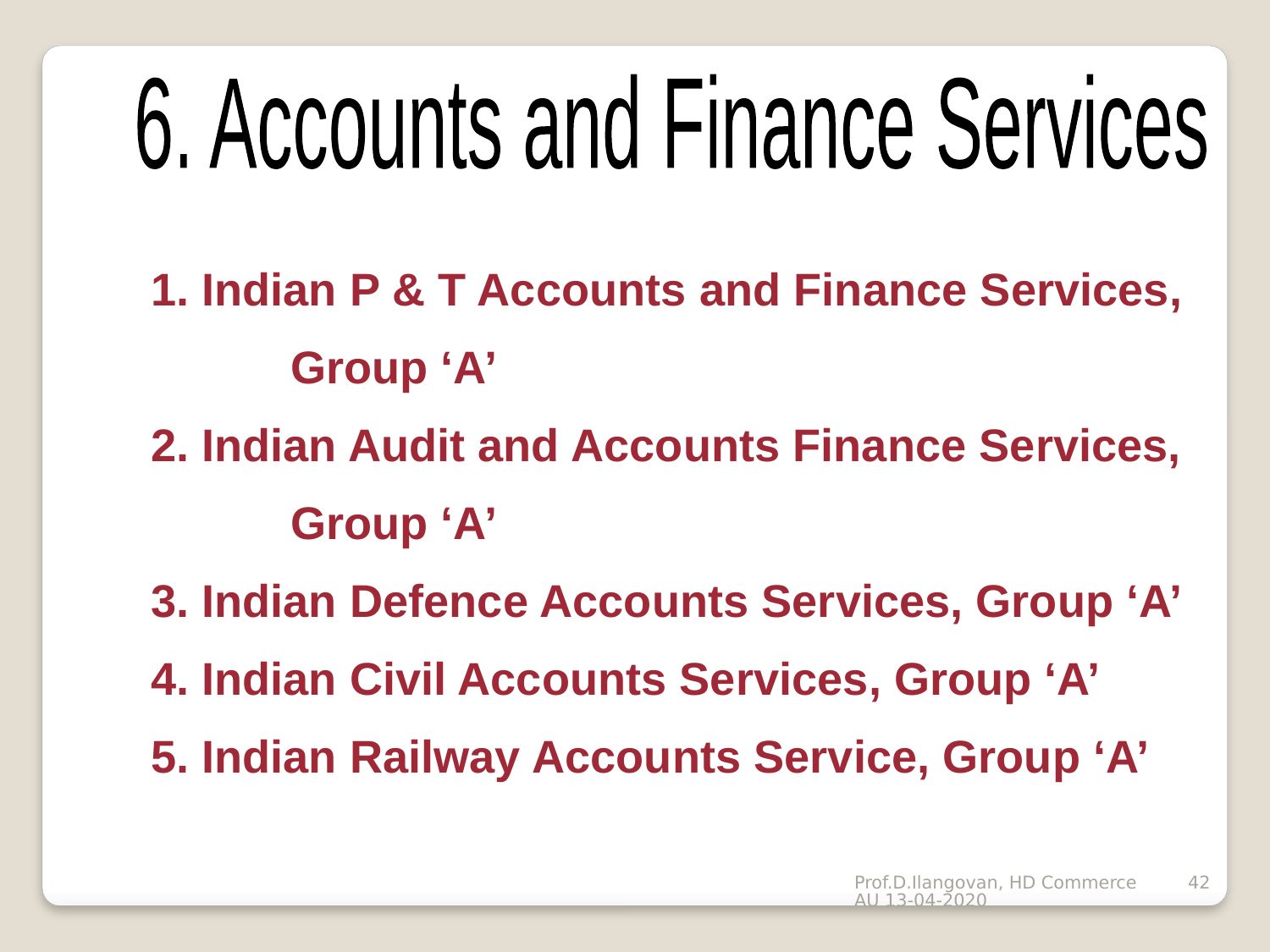

6. Accounts and Finance Services
1. Indian P & T Accounts and Finance Services,
           Group ‘A’
2. Indian Audit and Accounts Finance Services,
           Group ‘A’
3. Indian Defence Accounts Services, Group ‘A’
4. Indian Civil Accounts Services, Group ‘A’
5. Indian Railway Accounts Service, Group ‘A’
Prof.D.Ilangovan, HD Commerce AU 13-04-2020
42